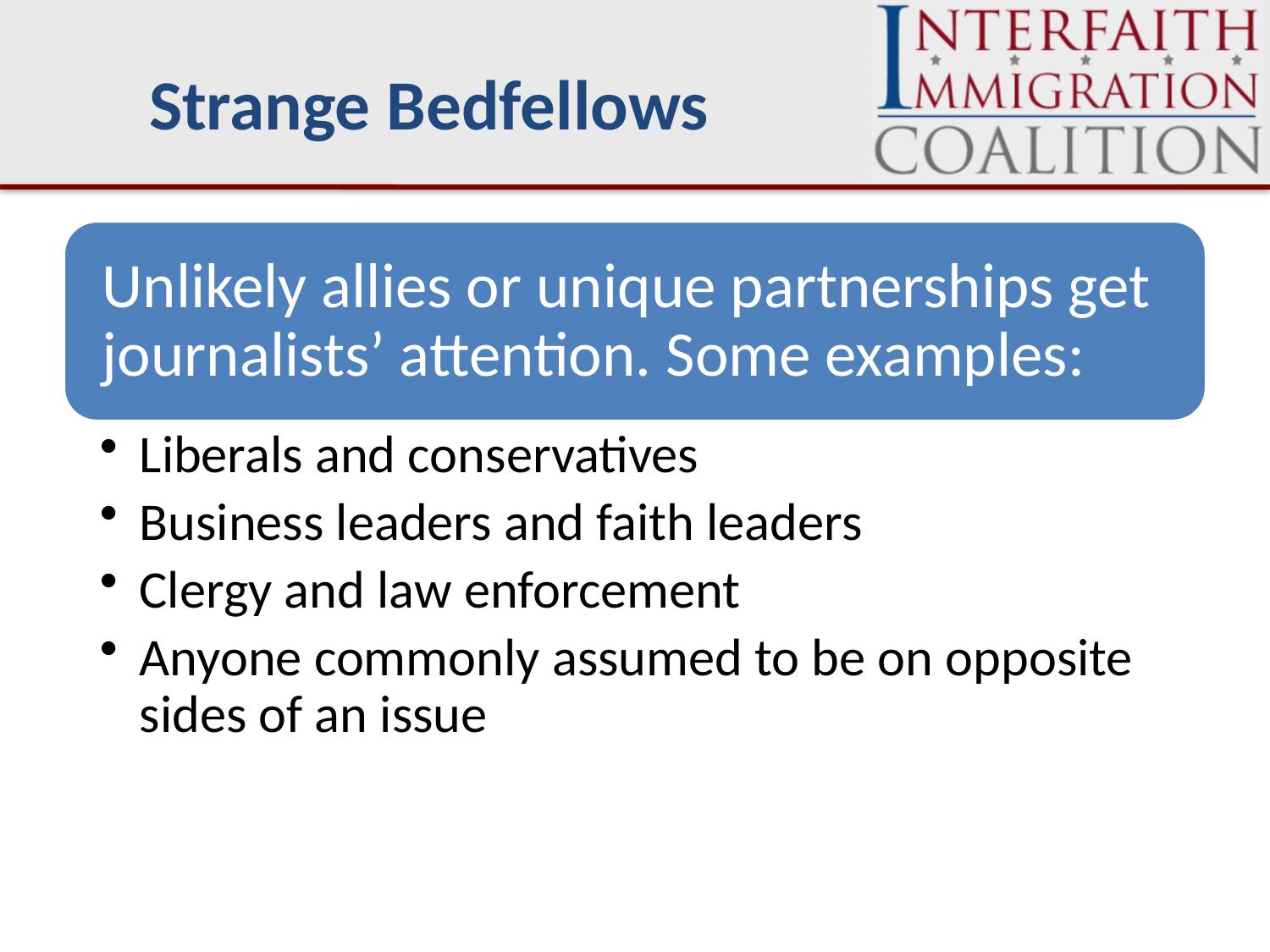

Strange Bedfellows
Unlikely allies or unique partnerships get journalists’ attention. Some examples:
Liberals and conservatives
Business leaders and faith leaders
Clergy and law enforcement
Anyone commonly assumed to be on opposite sides of an issue
# Strange Bedfellows